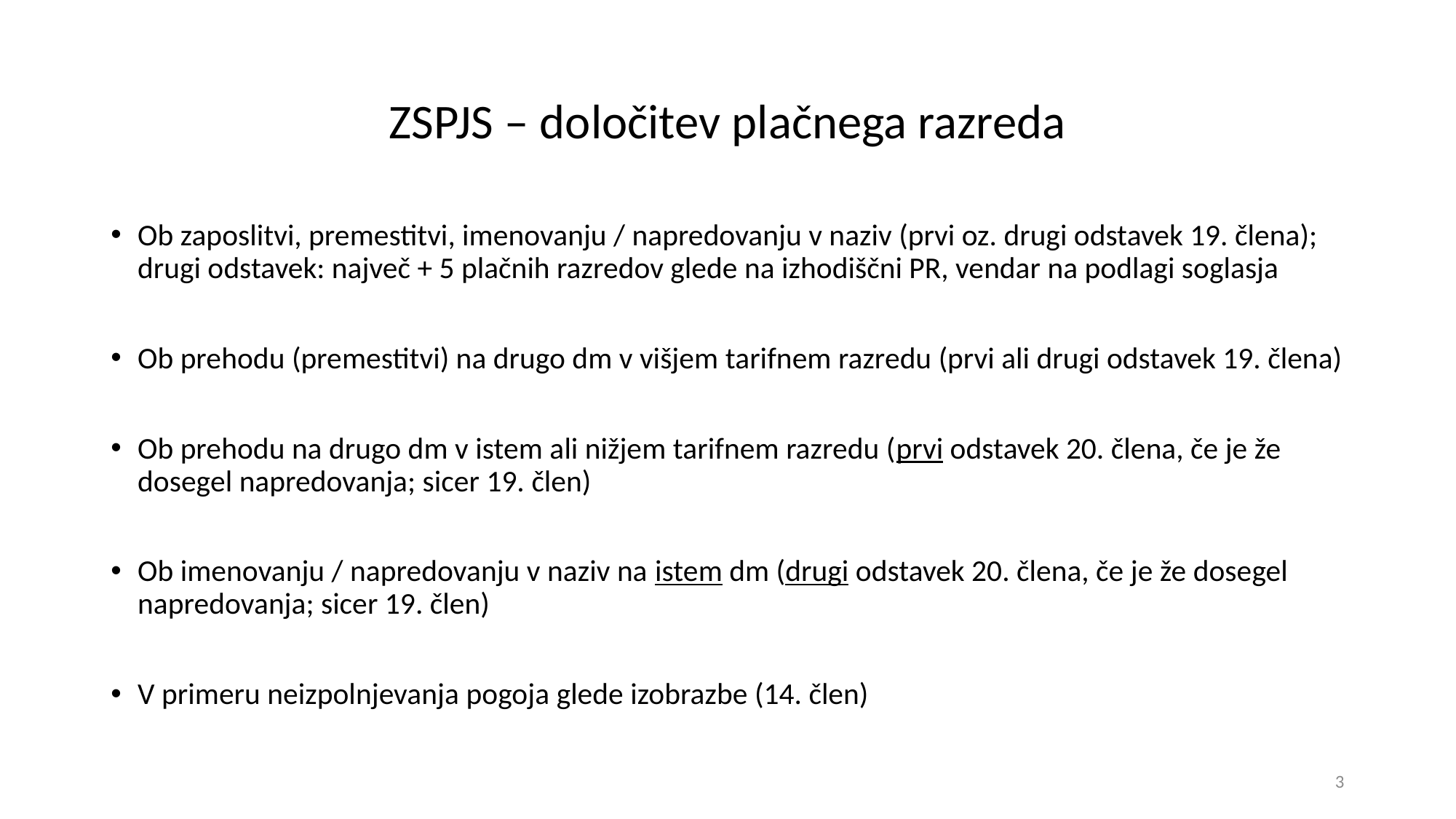

# ZSPJS – določitev plačnega razreda
Ob zaposlitvi, premestitvi, imenovanju / napredovanju v naziv (prvi oz. drugi odstavek 19. člena); drugi odstavek: največ + 5 plačnih razredov glede na izhodiščni PR, vendar na podlagi soglasja

Ob prehodu (premestitvi) na drugo dm v višjem tarifnem razredu (prvi ali drugi odstavek 19. člena)

Ob prehodu na drugo dm v istem ali nižjem tarifnem razredu (prvi odstavek 20. člena, če je že dosegel napredovanja; sicer 19. člen)

Ob imenovanju / napredovanju v naziv na istem dm (drugi odstavek 20. člena, če je že dosegel napredovanja; sicer 19. člen)

V primeru neizpolnjevanja pogoja glede izobrazbe (14. člen)

3